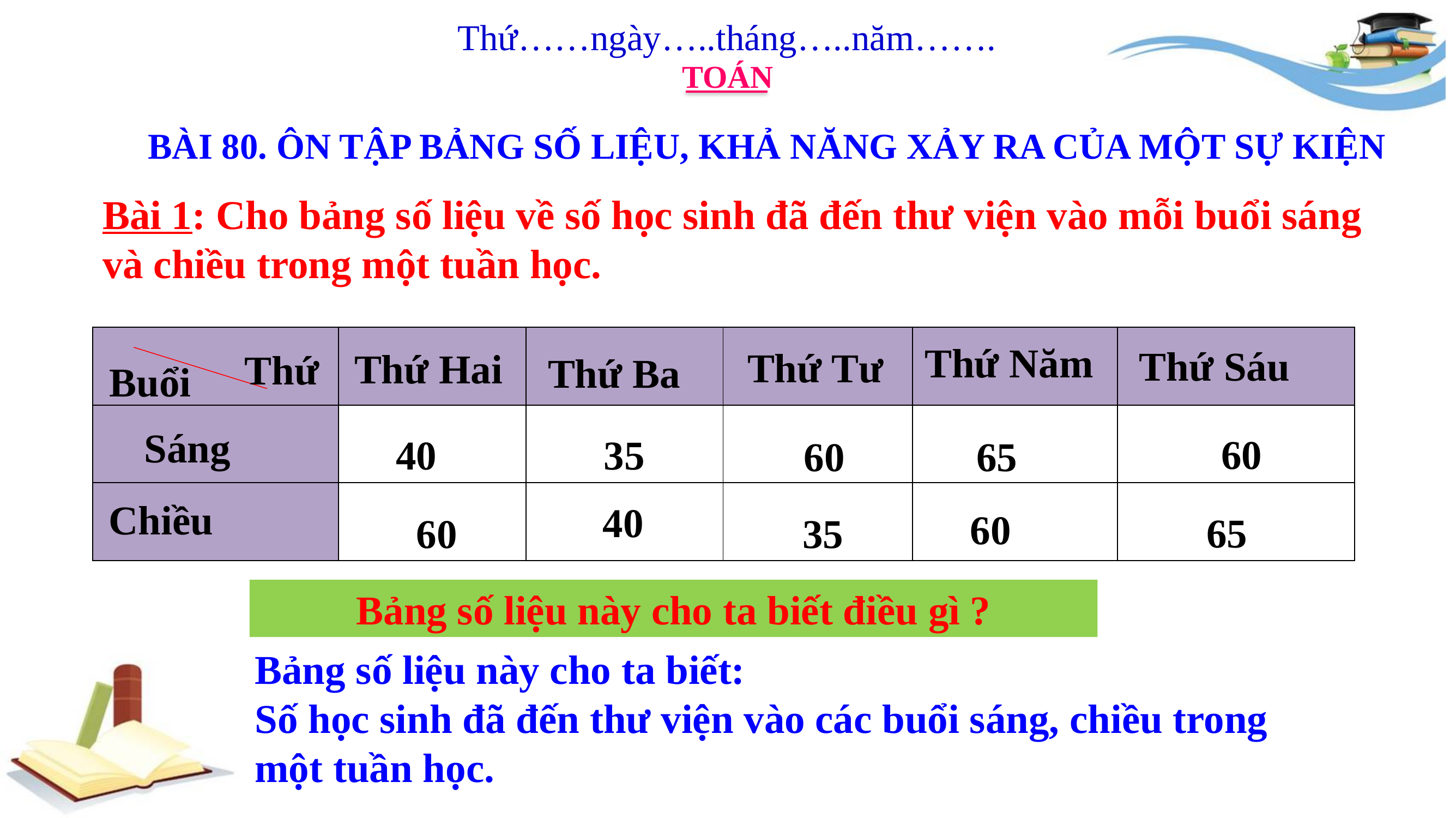

Thứ……ngày…..tháng…..năm…….
TOÁN
BÀI 80. ÔN TẬP BẢNG SỐ LIỆU, KHẢ NĂNG XẢY RA CỦA MỘT SỰ KIỆN
Bài 1: Cho bảng số liệu về số học sinh đã đến thư viện vào mỗi buổi sáng và chiều trong một tuần học.
|  |  |  |  |  |  |
| --- | --- | --- | --- | --- | --- |
|  |  |  |  |  |  |
|  |  |  |  |  |  |
|  |  |  |  |  |  |
| --- | --- | --- | --- | --- | --- |
|  |  |  |  |  |  |
|  |  |  |  |  |  |
Thứ Năm
Thứ Sáu
Thứ Tư
Thứ Hai
Thứ
Thứ Ba
Buổi
Sáng
60
40
35
60
65
Chiều
40
60
65
60
35
Bảng số liệu này cho ta biết điều gì ?
Bảng số liệu này cho ta biết:
Số học sinh đã đến thư viện vào các buổi sáng, chiều trong một tuần học.